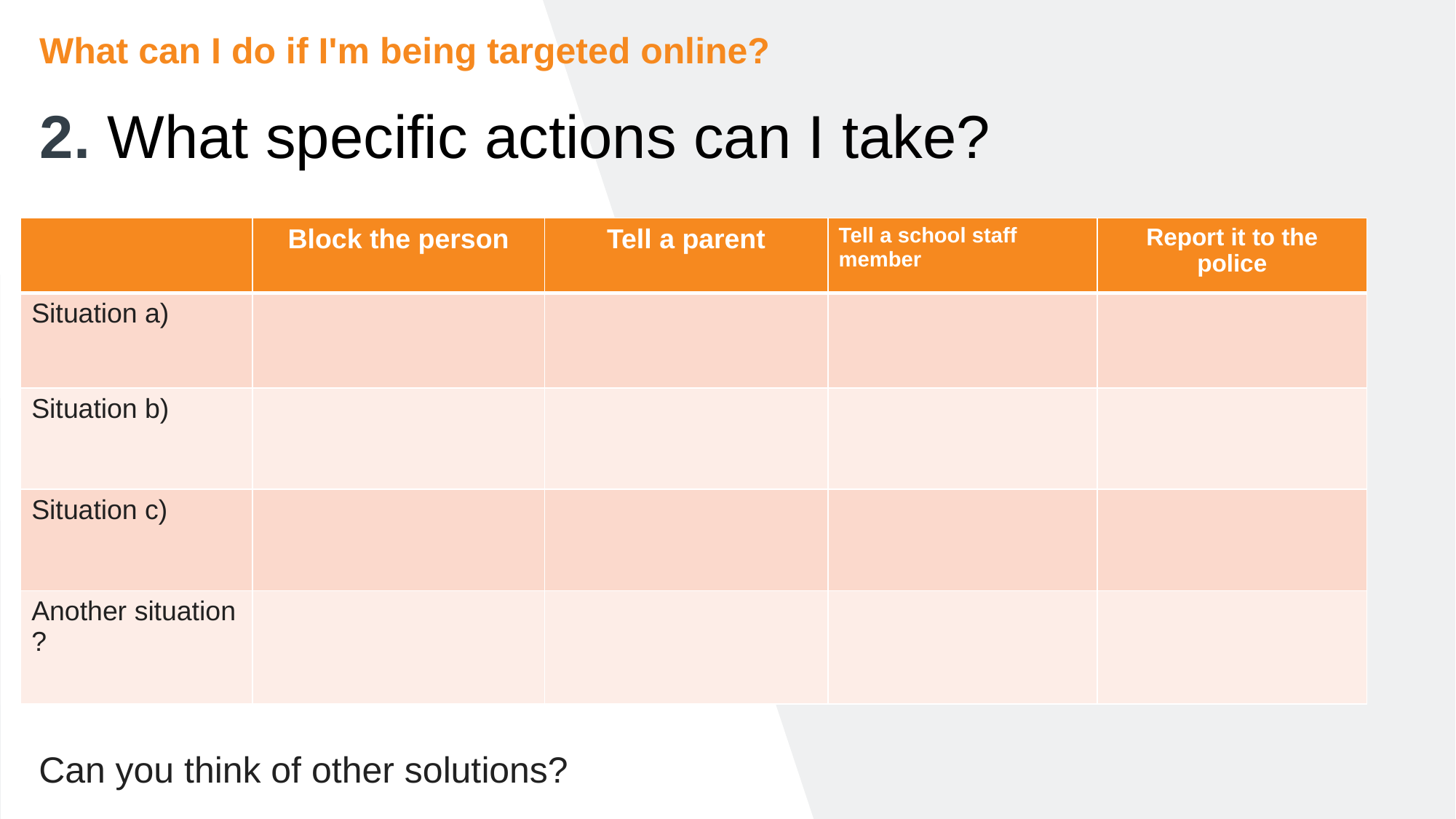

What can I do if I'm being targeted online?
# 2. What specific actions can I take?

| ​ | Block the person | Tell a parent | Tell a school staff member | Report it to the police |
| --- | --- | --- | --- | --- |
| Situation a)​ | ​ | ​ | ​ | ​ |
| Situation b)​ | ​ | ​ | ​ | ​ |
| Situation c)​ | ​ | ​ | ​ | ​ |
| Another situation ?​ | ​ | ​ | ​ | ​ |
Can you think of other solutions?